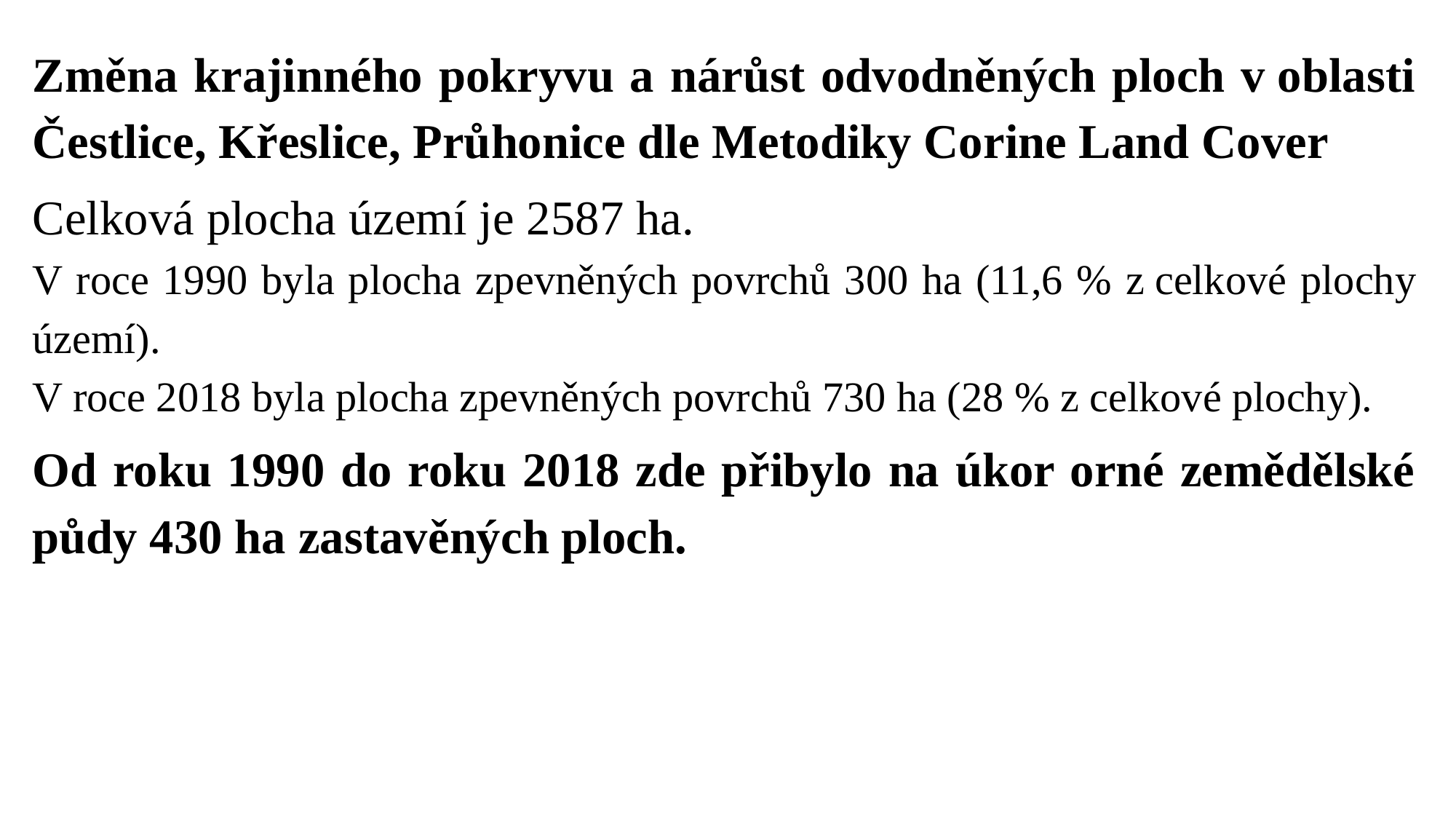

Změna krajinného pokryvu a nárůst odvodněných ploch v oblasti Čestlice, Křeslice, Průhonice dle Metodiky Corine Land Cover
Celková plocha území je 2587 ha.
V roce 1990 byla plocha zpevněných povrchů 300 ha (11,6 % z celkové plochy území).
V roce 2018 byla plocha zpevněných povrchů 730 ha (28 % z celkové plochy).
Od roku 1990 do roku 2018 zde přibylo na úkor orné zemědělské půdy 430 ha zastavěných ploch.